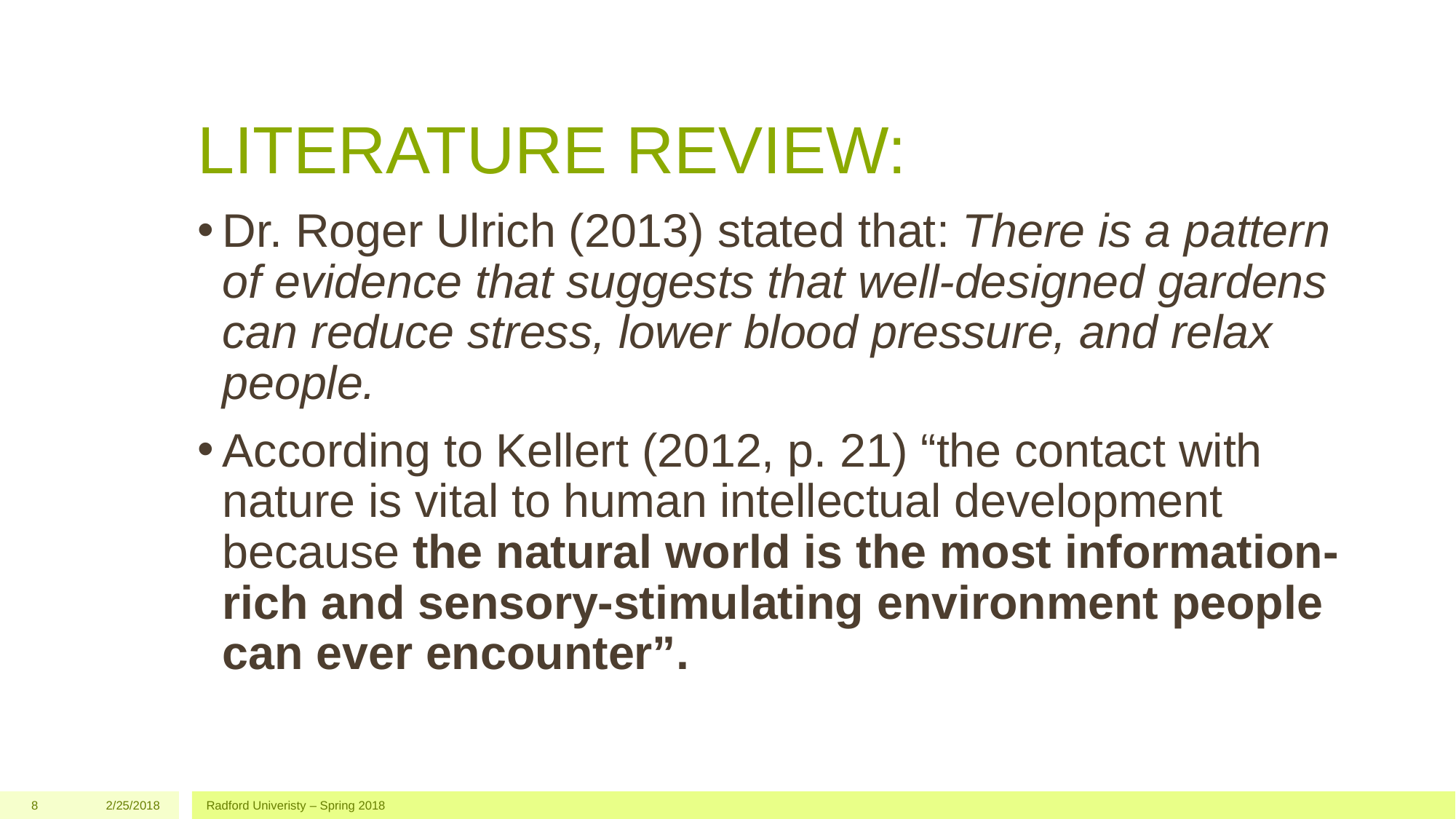

LITERATURE REVIEW:
Dr. Roger Ulrich (2013) stated that: There is a pattern of evidence that suggests that well-designed gardens can reduce stress, lower blood pressure, and relax people.
According to Kellert (2012, p. 21) “the contact with nature is vital to human intellectual development because the natural world is the most information-rich and sensory-stimulating environment people can ever encounter”.
8
2/25/2018
Radford Univeristy – Spring 2018